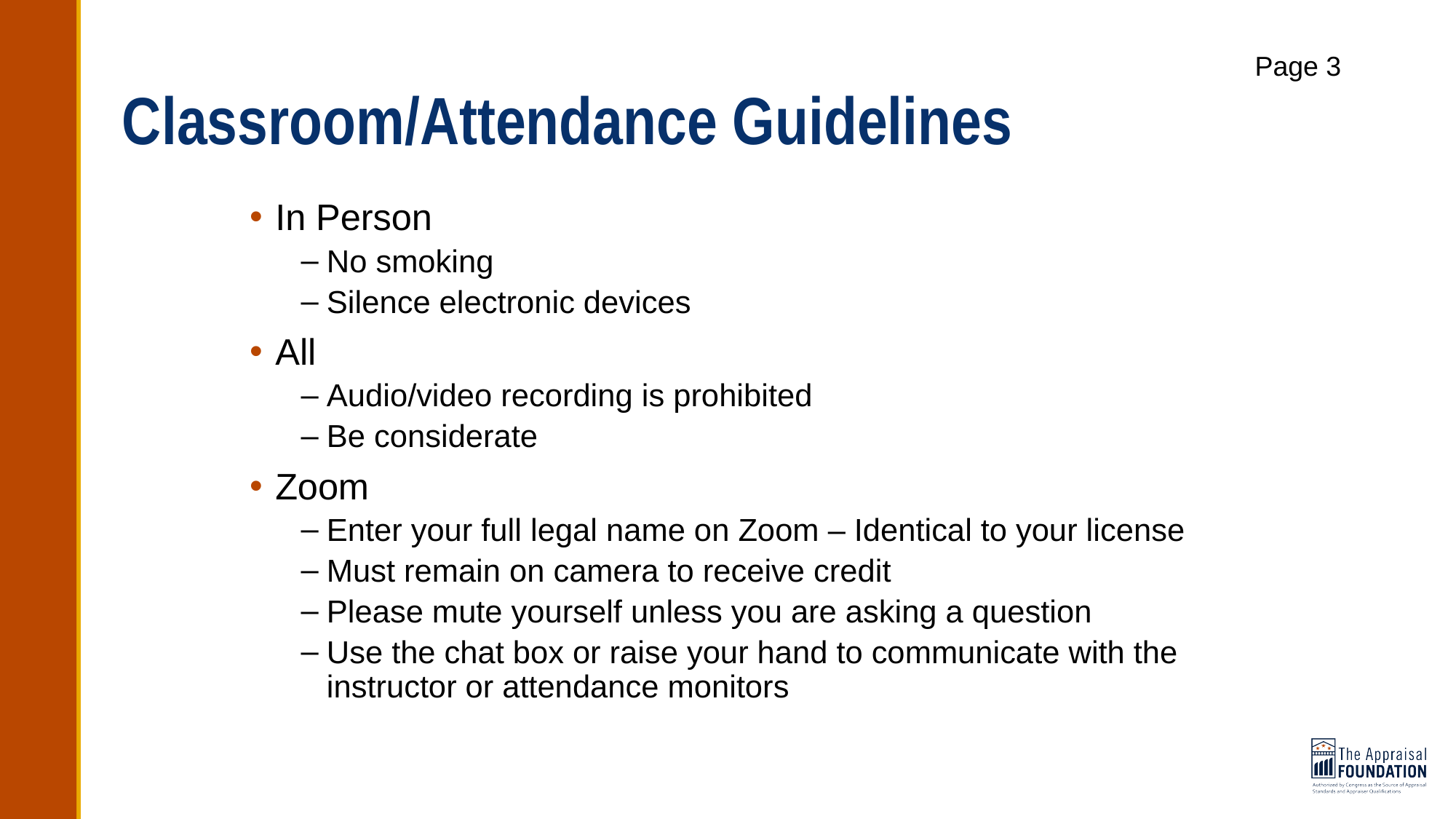

# Classroom/Attendance Guidelines
Page 3
In Person
No smoking
Silence electronic devices
All
Audio/video recording is prohibited
Be considerate
Zoom
Enter your full legal name on Zoom – Identical to your license
Must remain on camera to receive credit
Please mute yourself unless you are asking a question
Use the chat box or raise your hand to communicate with the instructor or attendance monitors
7